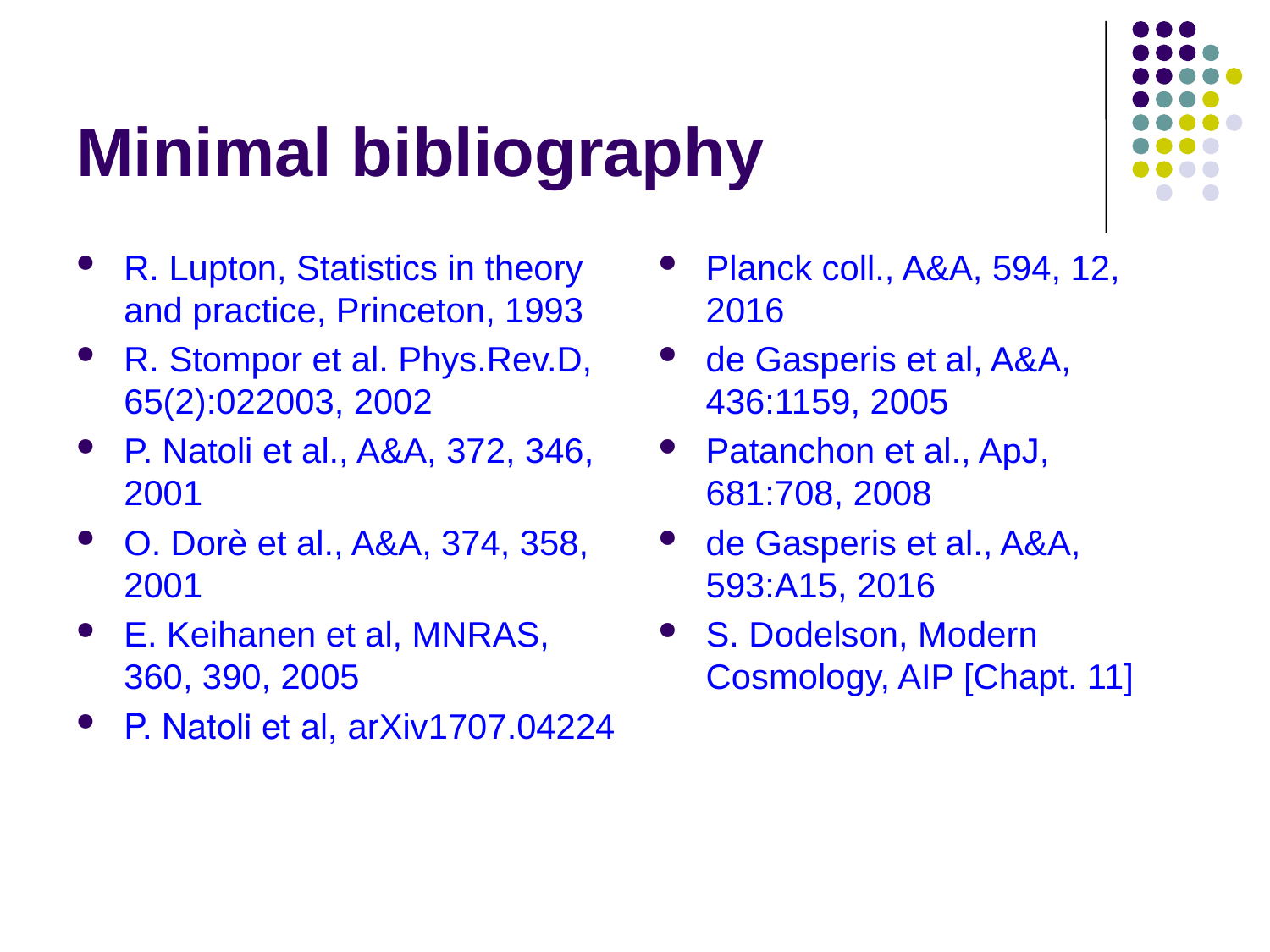

# Minimal bibliography
R. Lupton, Statistics in theory and practice, Princeton, 1993
R. Stompor et al. Phys.Rev.D, 65(2):022003, 2002
P. Natoli et al., A&A, 372, 346, 2001
O. Dorè et al., A&A, 374, 358, 2001
E. Keihanen et al, MNRAS, 360, 390, 2005
P. Natoli et al, arXiv1707.04224

Planck coll., A&A, 594, 12, 2016
de Gasperis et al, A&A, 436:1159, 2005
Patanchon et al., ApJ, 681:708, 2008
de Gasperis et al., A&A, 593:A15, 2016
S. Dodelson, Modern Cosmology, AIP [Chapt. 11]